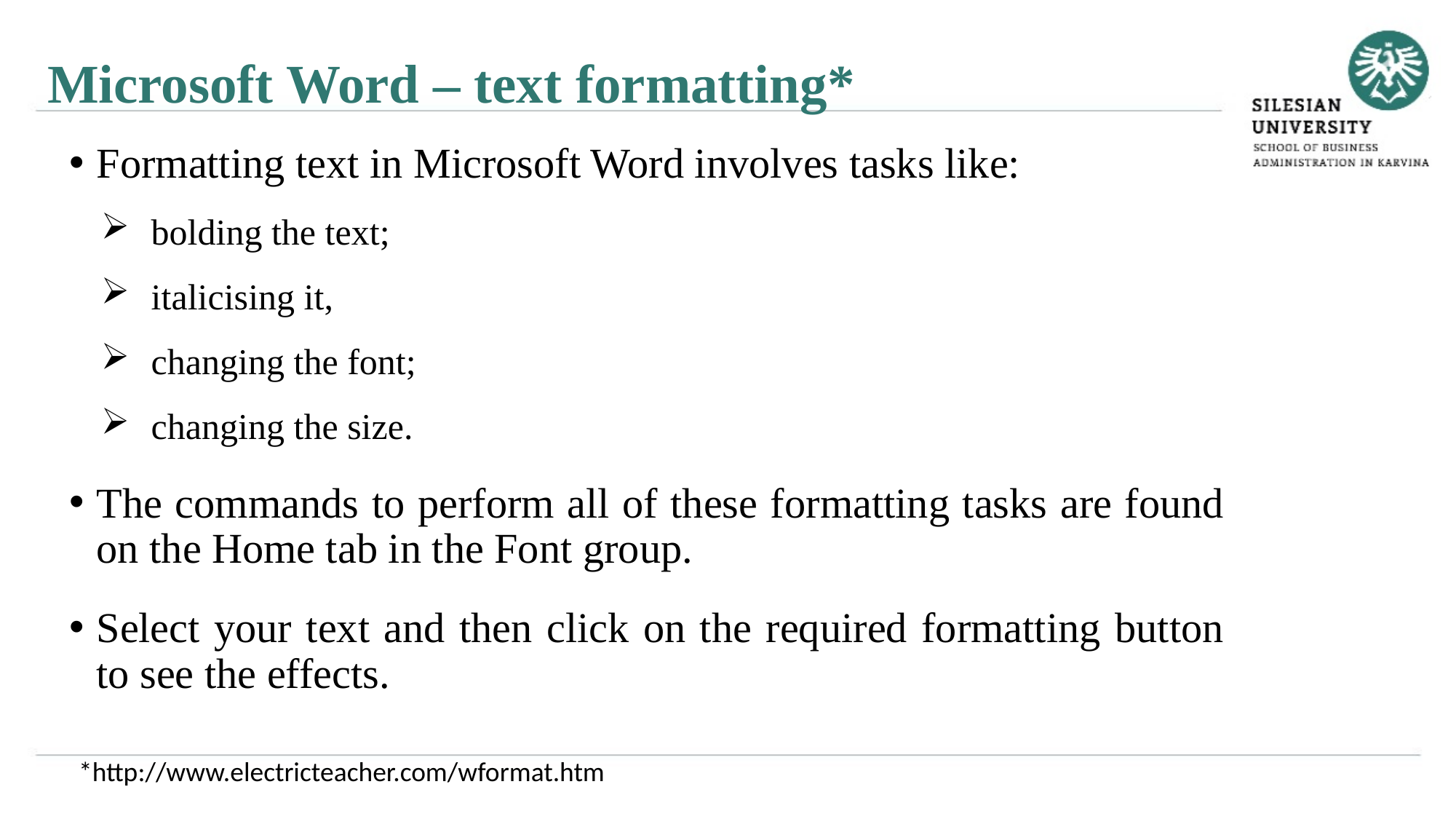

Microsoft Word – text formatting*
Formatting text in Microsoft Word involves tasks like:
bolding the text;
italicising it,
changing the font;
changing the size.
The commands to perform all of these formatting tasks are found on the Home tab in the Font group.
Select your text and then click on the required formatting button to see the effects.

*http://www.electricteacher.com/wformat.htm